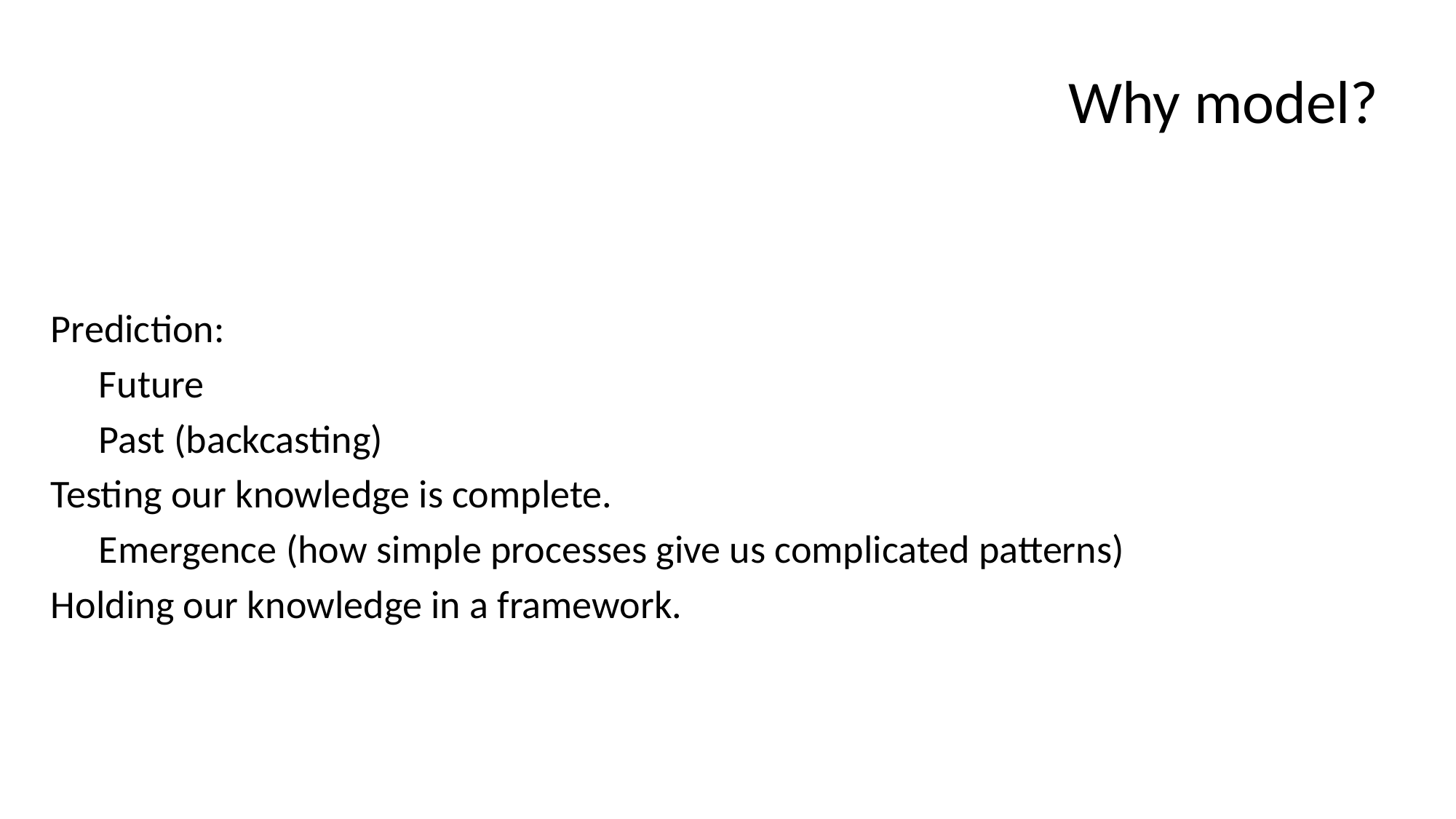

# Why model?
Prediction:
Future
Past (backcasting)
Testing our knowledge is complete.
Emergence (how simple processes give us complicated patterns)
Holding our knowledge in a framework.